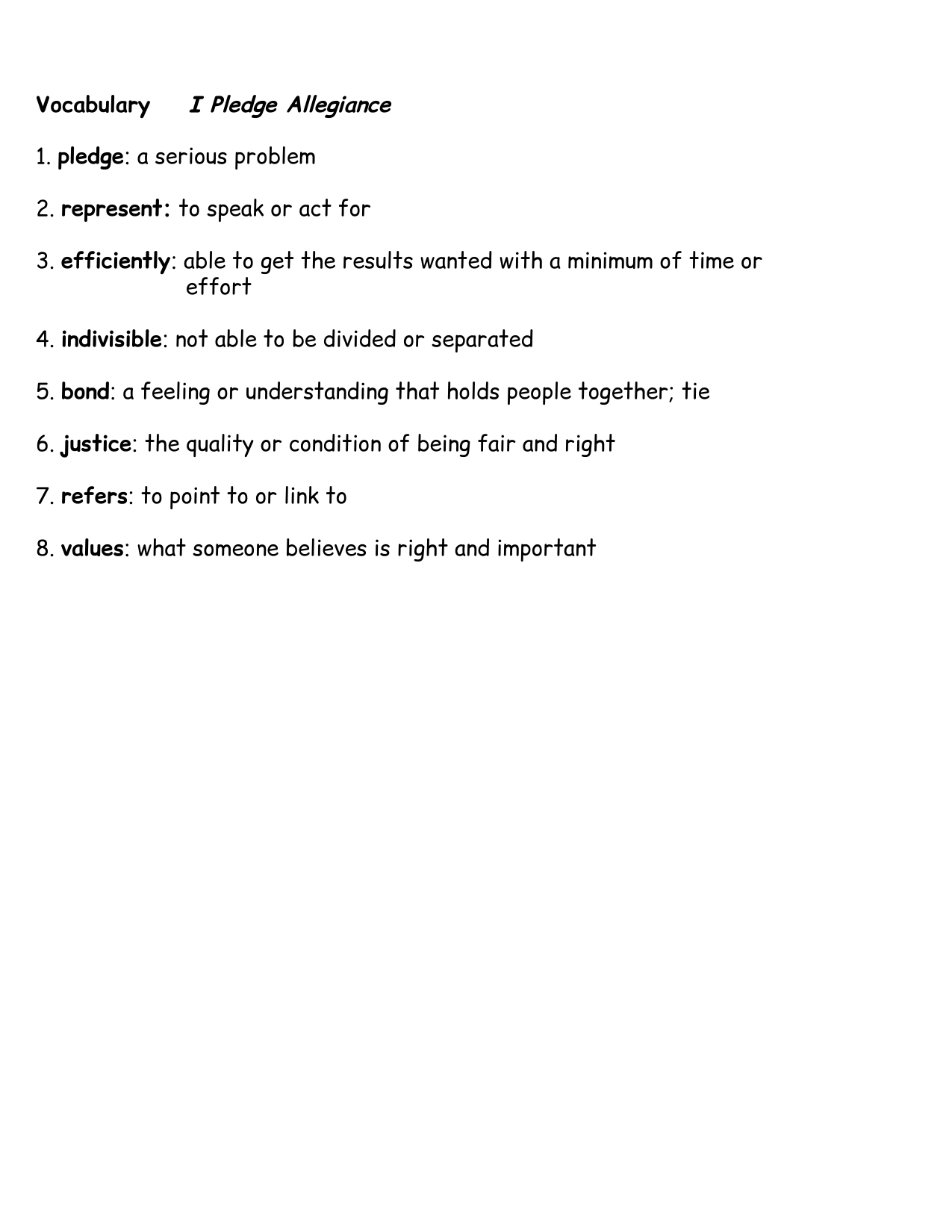

# Vocabulary    I Pledge Allegiance 1. pledge: a serious problem 2. represent: to speak or act for 3. efficiently: able to get the results wanted with a minimum of time or effort 4. indivisible: not able to be divided or separated 5. bond: a feeling or understanding that holds people together; tie 6. justice: the quality or condition of being fair and right 7. refers: to point to or link to 8. values: what someone believes is right and important